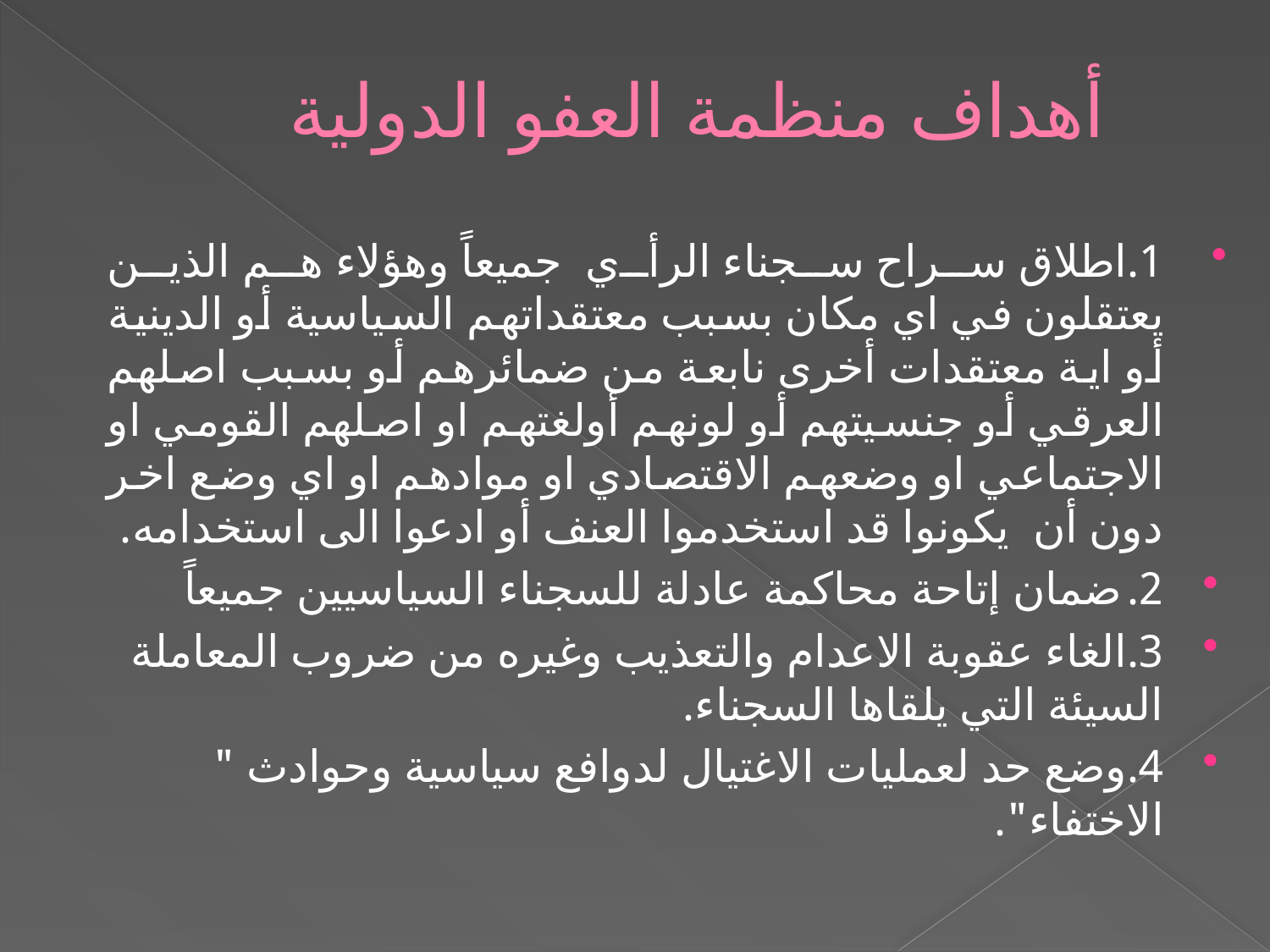

# أهداف منظمة العفو الدولية
1.	اطلاق سراح سجناء الرأي  جميعاً وهؤلاء هم الذين يعتقلون في اي مكان بسبب معتقداتهم السياسية أو الدينية أو اية معتقدات أخرى نابعة من ضمائرهم أو بسبب اصلهم العرقي أو جنسيتهم أو لونهم أولغتهم او اصلهم القومي او الاجتماعي او وضعهم الاقتصادي او موادهم او اي وضع اخر دون أن  يكونوا قد استخدموا العنف أو ادعوا الى استخدامه.
2.	ضمان إتاحة محاكمة عادلة للسجناء السياسيين جميعاً
3.	الغاء عقوبة الاعدام والتعذيب وغيره من ضروب المعاملة السيئة التي يلقاها السجناء.
4.	وضع حد لعمليات الاغتيال لدوافع سياسية وحوادث " الاختفاء".